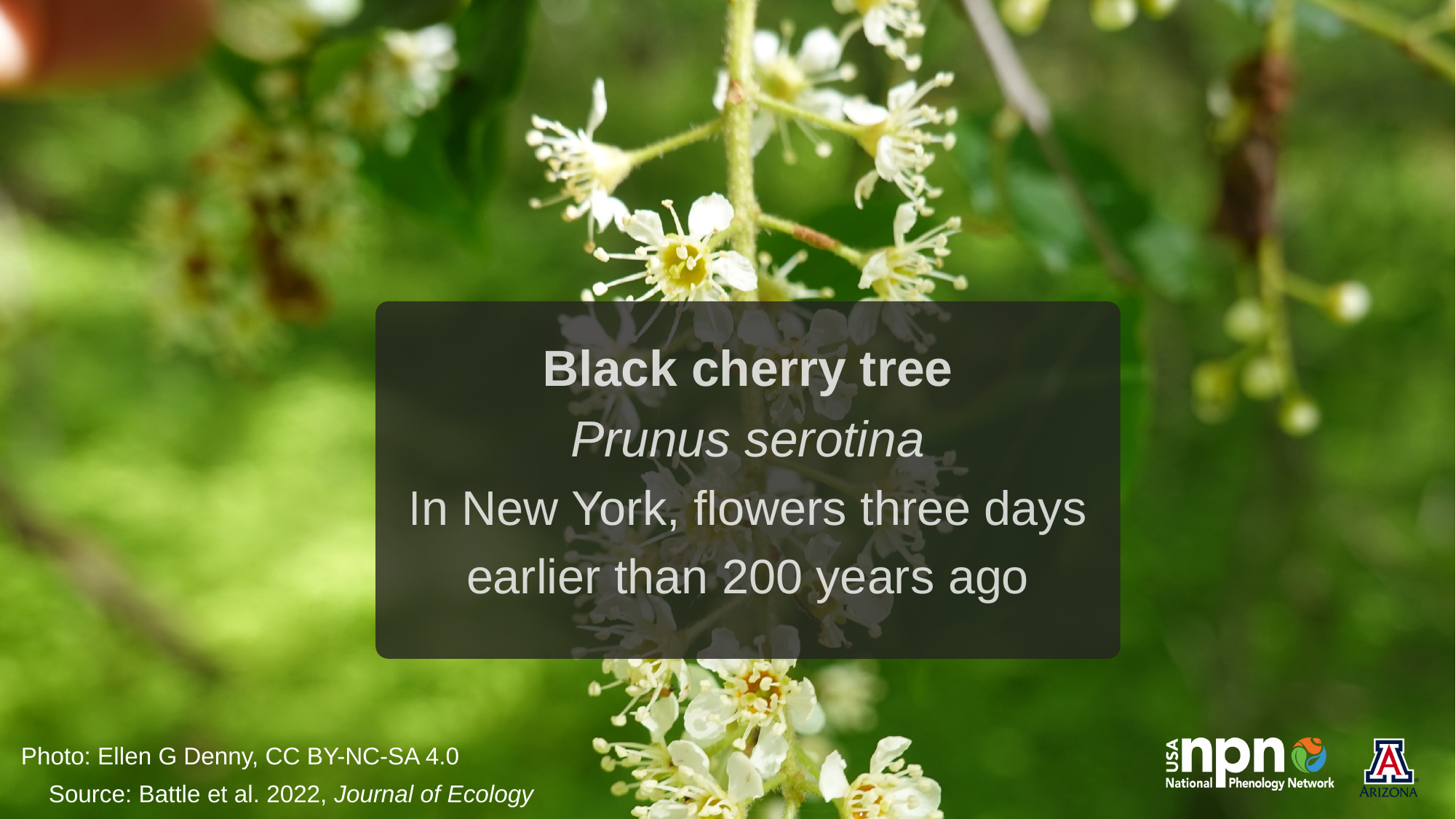

Black cherry tree
Prunus serotina
In New York, flowers three days earlier than 200 years ago
Photo: Ellen G Denny, CC BY-NC-SA 4.0

Source: Battle et al. 2022, Journal of Ecology